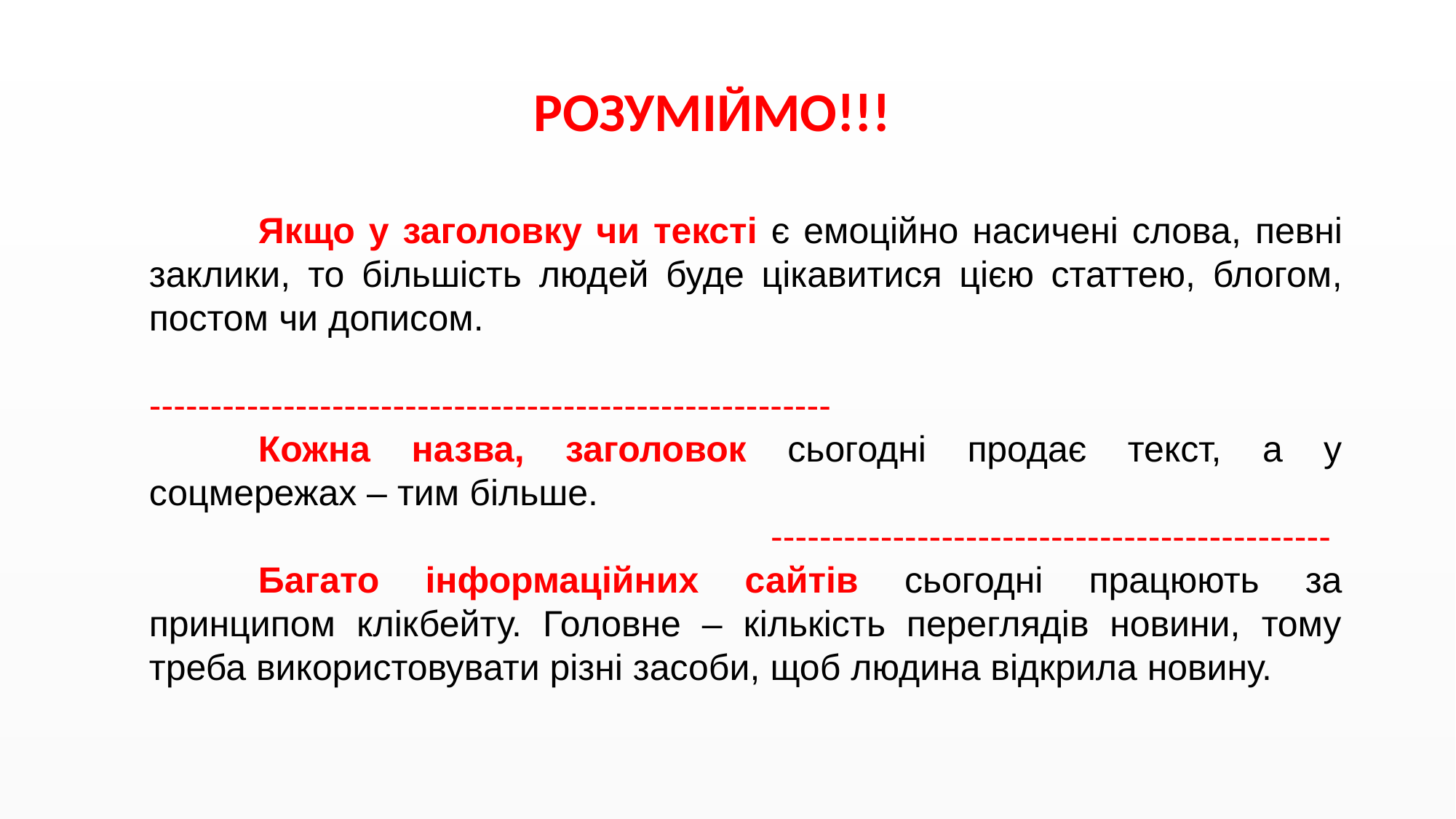

РОЗУМІЙМО!!!

	Якщо у заголовку чи тексті є емоційно насичені слова, певні заклики, то більшість людей буде цікавитися цією статтею, блогом, постом чи дописом.

--------------------------------------------------------
	Кожна назва, заголовок сьогодні продає текст, а у соцмережах – тим більше.
                                                             ----------------------------------------------
	Багато інформаційних сайтів сьогодні працюють за принципом клікбейту. Головне – кількість переглядів новини, тому треба використовувати різні засоби, щоб людина відкрила новину.